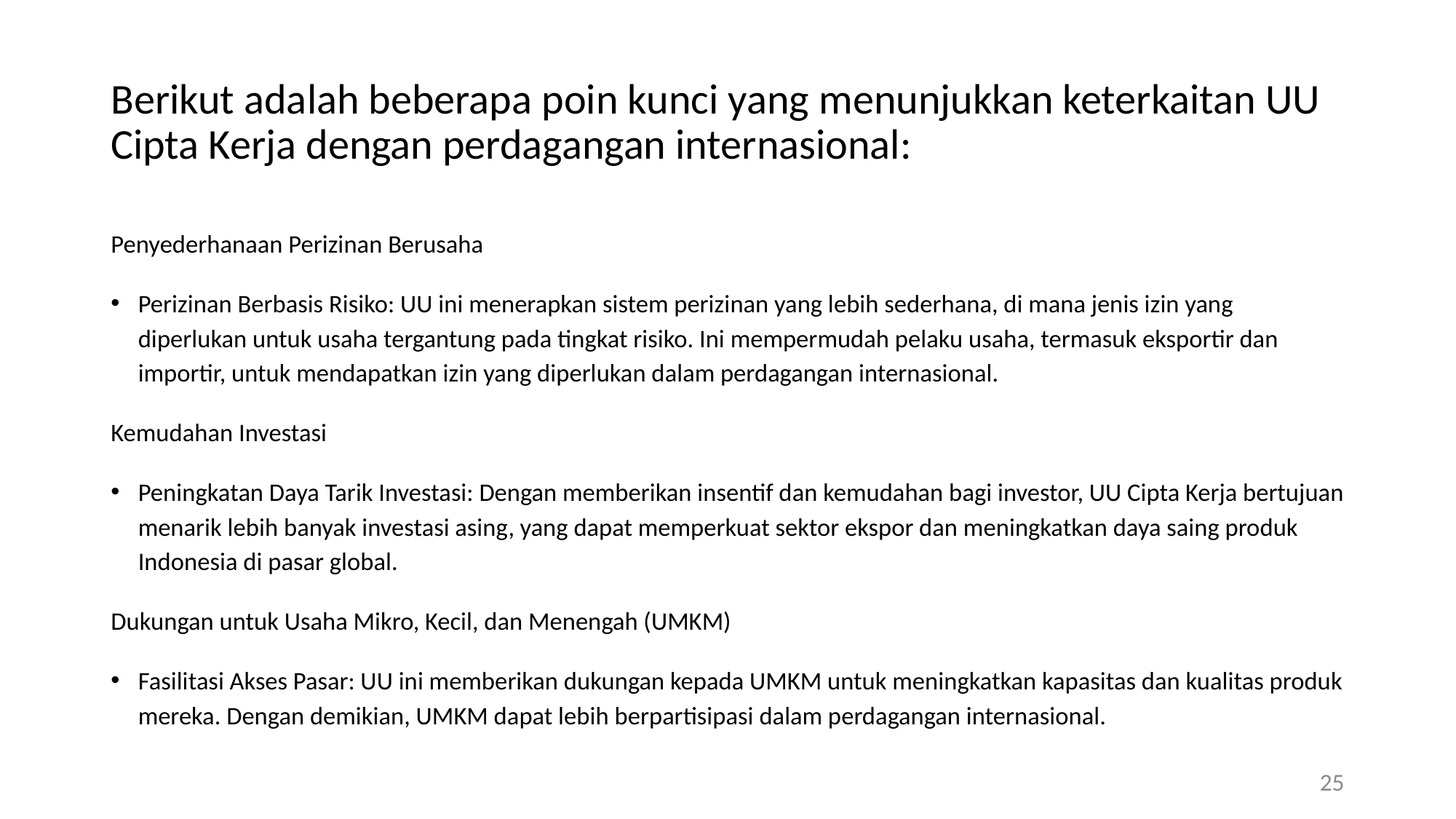

# Berikut adalah beberapa poin kunci yang menunjukkan keterkaitan UU Cipta Kerja dengan perdagangan internasional:
Penyederhanaan Perizinan Berusaha
Perizinan Berbasis Risiko: UU ini menerapkan sistem perizinan yang lebih sederhana, di mana jenis izin yang diperlukan untuk usaha tergantung pada tingkat risiko. Ini mempermudah pelaku usaha, termasuk eksportir dan importir, untuk mendapatkan izin yang diperlukan dalam perdagangan internasional.
Kemudahan Investasi
Peningkatan Daya Tarik Investasi: Dengan memberikan insentif dan kemudahan bagi investor, UU Cipta Kerja bertujuan menarik lebih banyak investasi asing, yang dapat memperkuat sektor ekspor dan meningkatkan daya saing produk Indonesia di pasar global.
Dukungan untuk Usaha Mikro, Kecil, dan Menengah (UMKM)
Fasilitasi Akses Pasar: UU ini memberikan dukungan kepada UMKM untuk meningkatkan kapasitas dan kualitas produk mereka. Dengan demikian, UMKM dapat lebih berpartisipasi dalam perdagangan internasional.

25